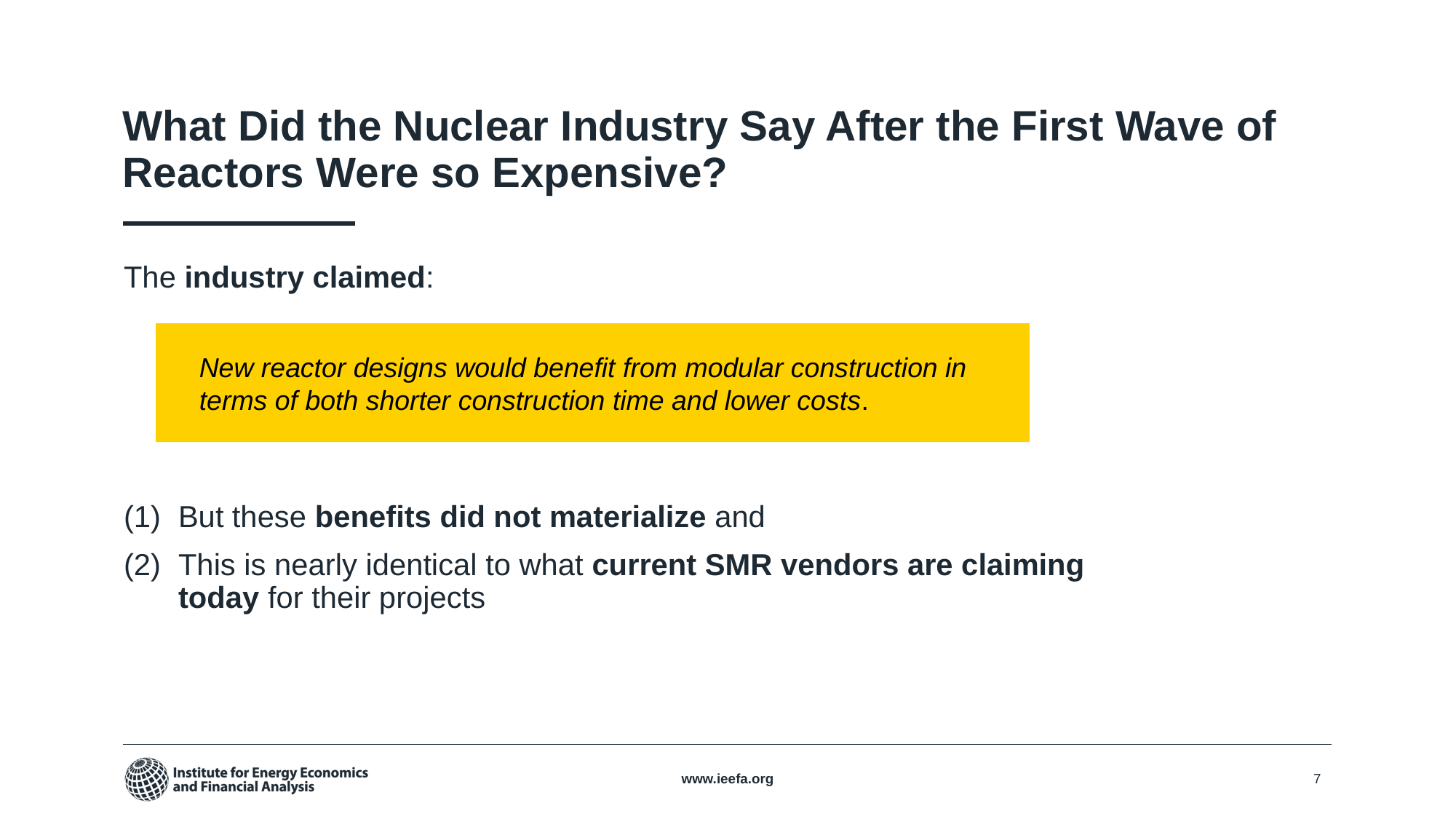

# What Did the Nuclear Industry Say After the First Wave of Reactors Were so Expensive?
The industry claimed:

But these benefits did not materialize and
This is nearly identical to what current SMR vendors are claiming today for their projects

New reactor designs would benefit from modular construction in terms of both shorter construction time and lower costs.
www.ieefa.org
7